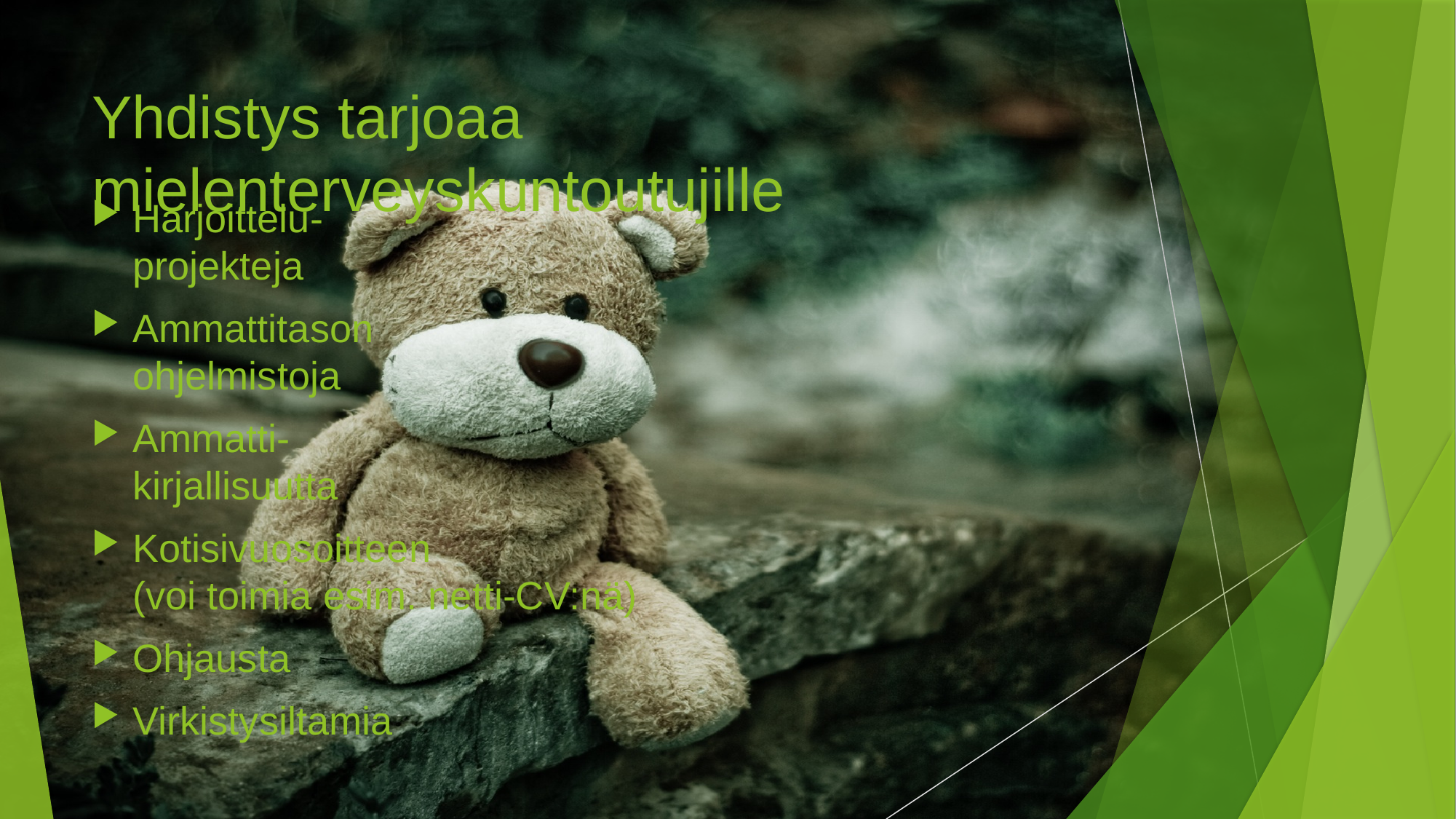

# Yhdistys tarjoaa mielenterveyskuntoutujille
Harjoittelu-
projekteja
Ammattitason
ohjelmistoja
Ammatti-
kirjallisuutta
Kotisivuosoitteen
(voi toimia esim. netti-CV:nä)
Ohjausta
Virkistysiltamia